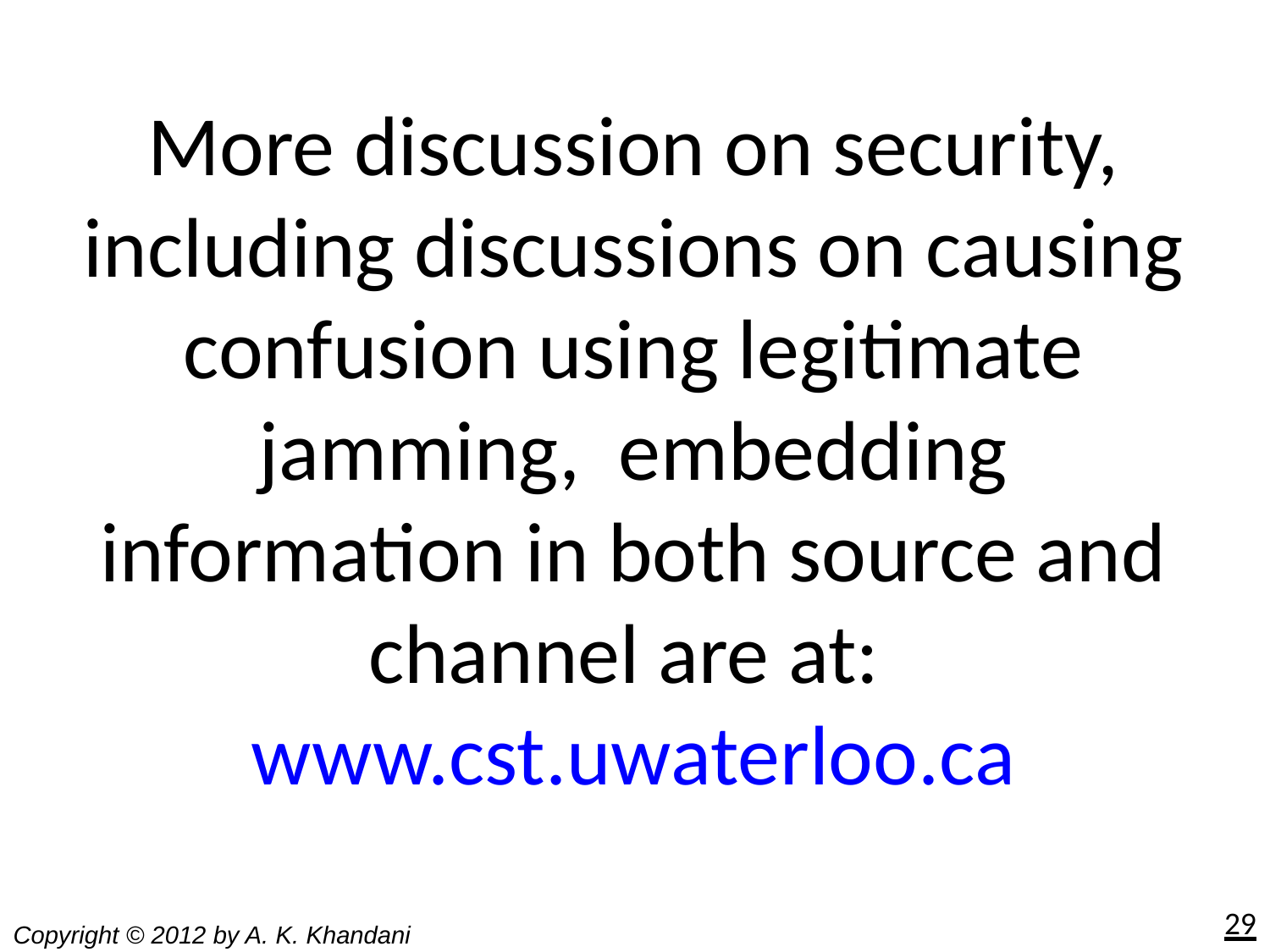

# More discussion on security, including discussions on causing confusion using legitimate jamming,  embedding information in both source and channel are at: www.cst.uwaterloo.ca
29